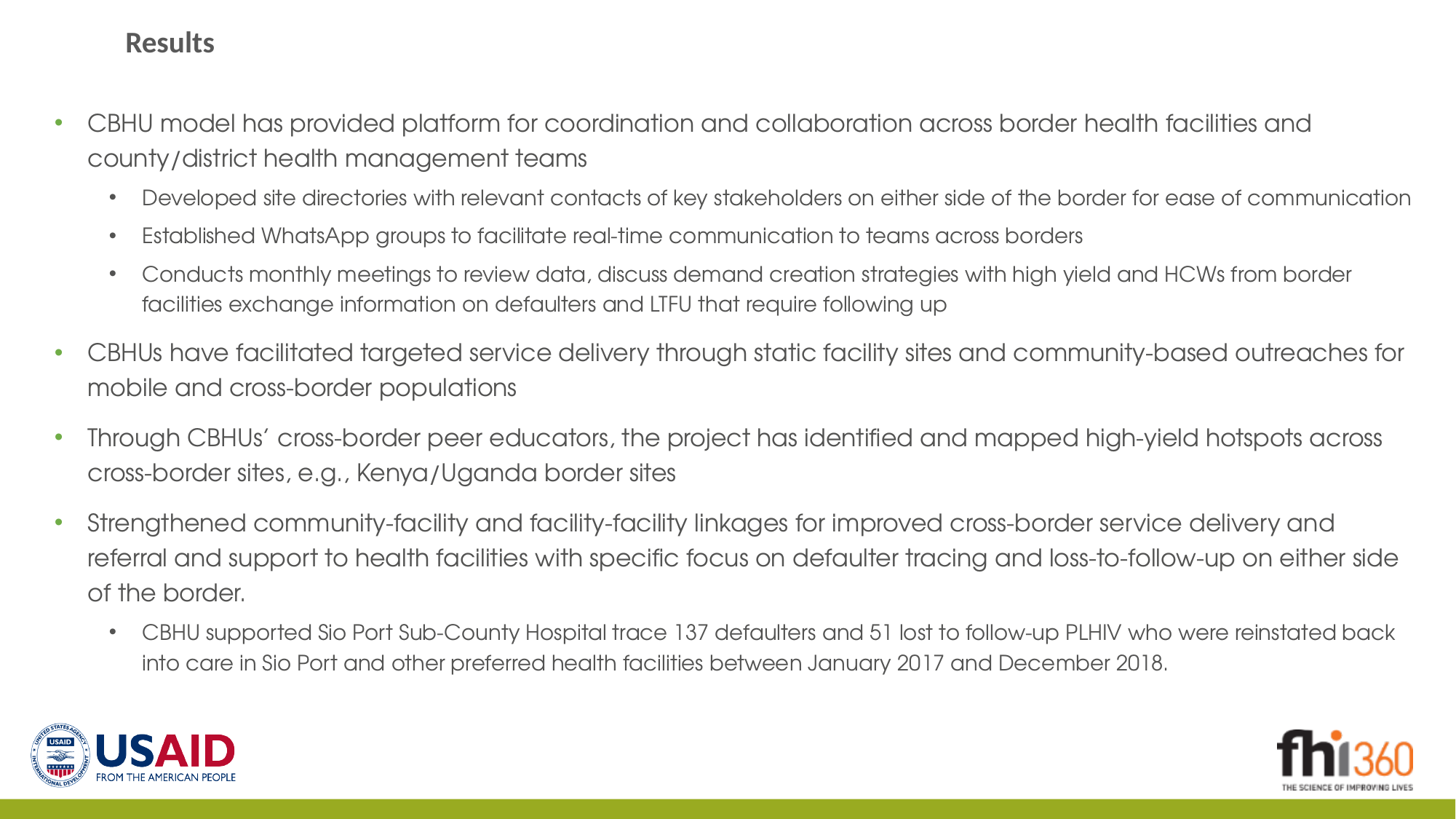

# Results
CBHU model has provided platform for coordination and collaboration across border health facilities and county/district health management teams
Developed site directories with relevant contacts of key stakeholders on either side of the border for ease of communication
Established WhatsApp groups to facilitate real-time communication to teams across borders
Conducts monthly meetings to review data, discuss demand creation strategies with high yield and HCWs from border facilities exchange information on defaulters and LTFU that require following up
CBHUs have facilitated targeted service delivery through static facility sites and community-based outreaches for mobile and cross-border populations
Through CBHUs’ cross-border peer educators, the project has identified and mapped high-yield hotspots across cross-border sites, e.g., Kenya/Uganda border sites
Strengthened community-facility and facility-facility linkages for improved cross-border service delivery and referral and support to health facilities with specific focus on defaulter tracing and loss-to-follow-up on either side of the border.
CBHU supported Sio Port Sub-County Hospital trace 137 defaulters and 51 lost to follow-up PLHIV who were reinstated back into care in Sio Port and other preferred health facilities between January 2017 and December 2018.